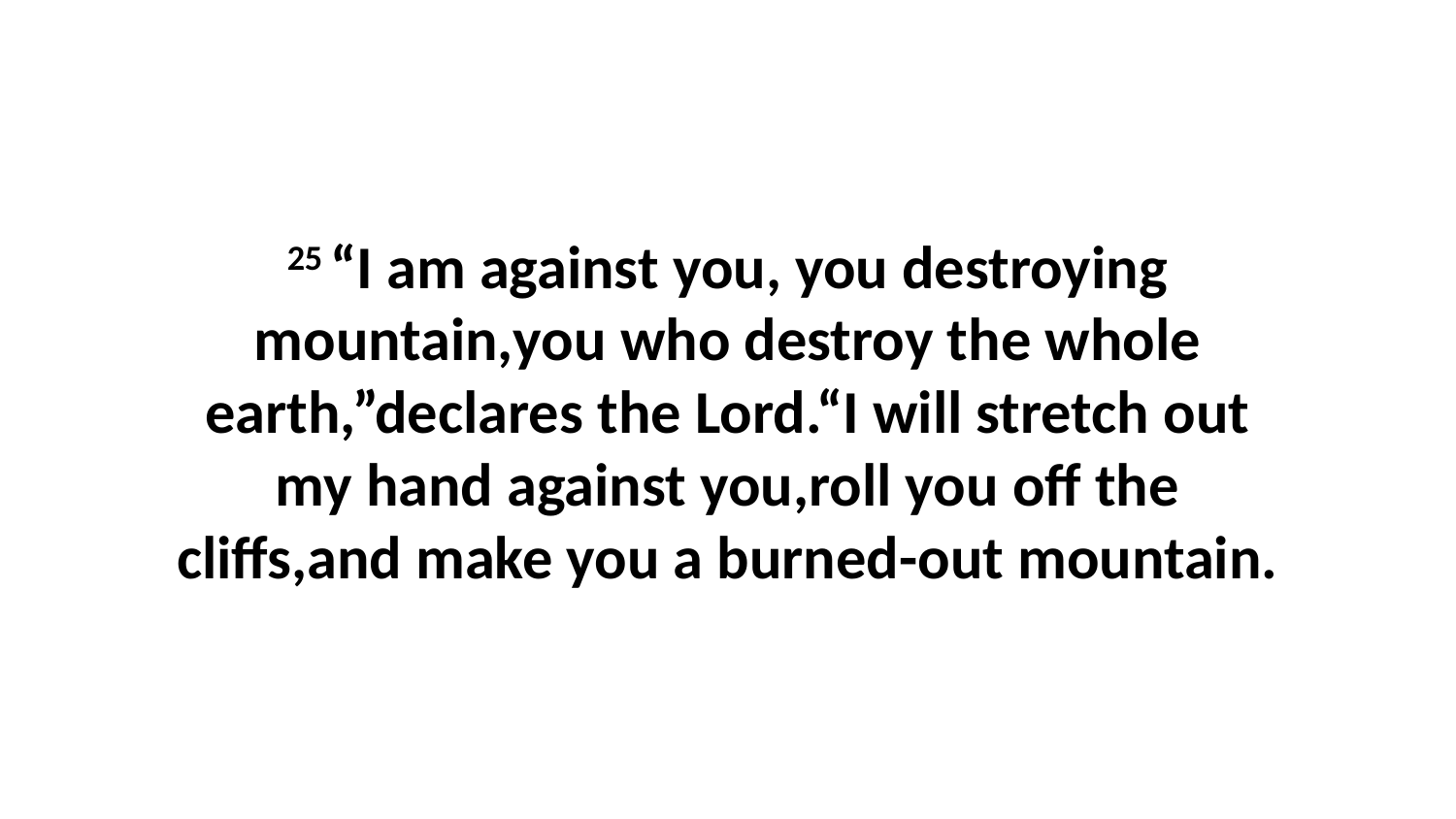

25 “I am against you, you destroying mountain,you who destroy the whole earth,”declares the Lord.“I will stretch out my hand against you,roll you off the cliffs,and make you a burned-out mountain.